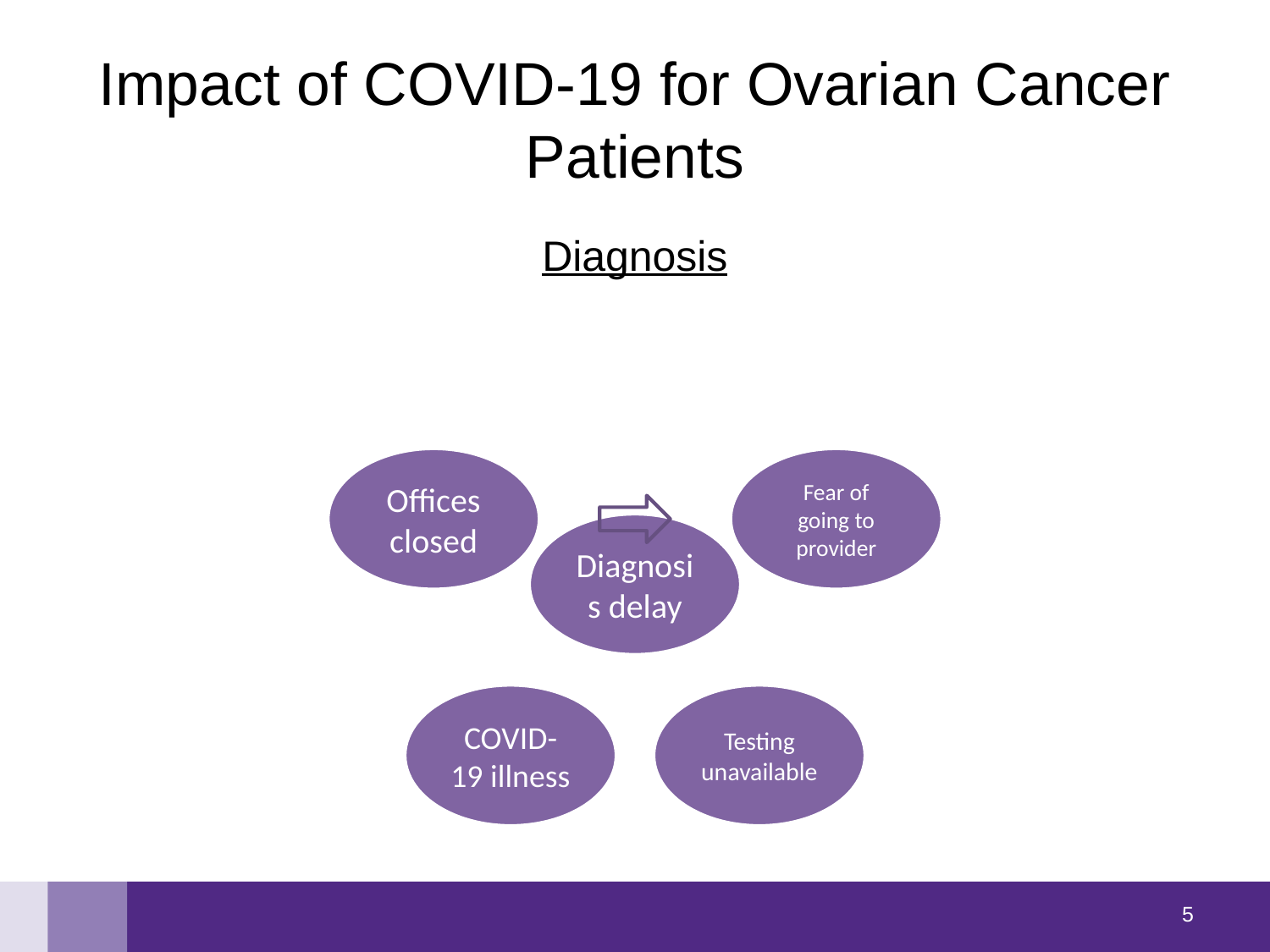

# Impact of COVID-19 for Ovarian Cancer Patients
Diagnosis

Diagnosis delay
Fear of going to provider
Testing unavailable
COVID-19 illness
Offices closed
5